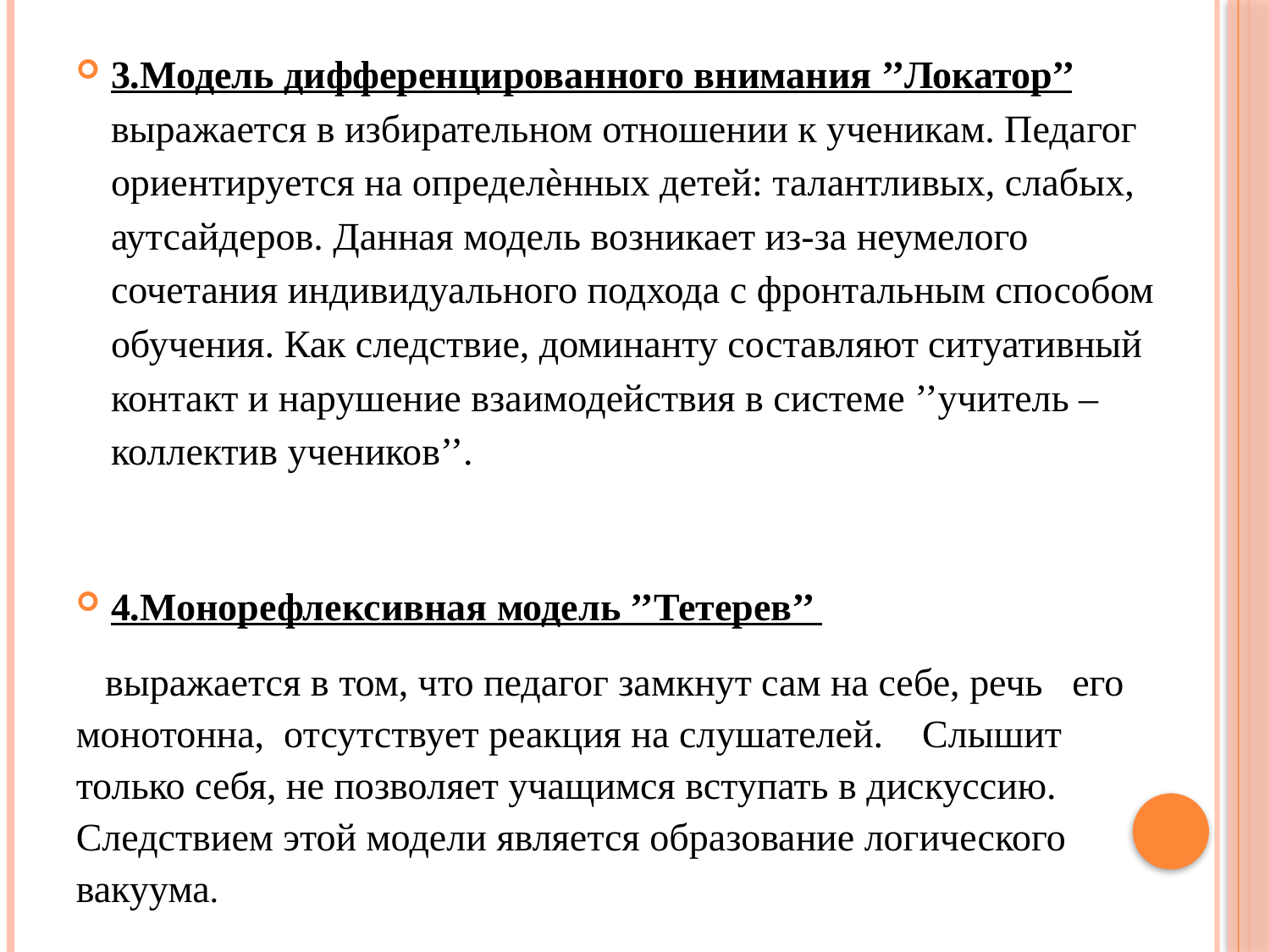

3.Модель дифференцированного внимания ’’Локатор’’ выражается в избирательном отношении к ученикам. Педагог ориентируется на определѐнных детей: талантливых, слабых, аутсайдеров. Данная модель возникает из-за неумелого сочетания индивидуального подхода с фронтальным способом обучения. Как следствие, доминанту составляют ситуативный контакт и нарушение взаимодействия в системе ’’учитель – коллектив учеников’’.

4.Монорефлексивная модель ’’Тетерев’’
   выражается в том, что педагог замкнут сам на себе, речь   его монотонна,  отсутствует реакция на слушателей.    Слышит только себя, не позволяет учащимся вступать в дискуссию. Следствием этой модели является образование логического вакуума.